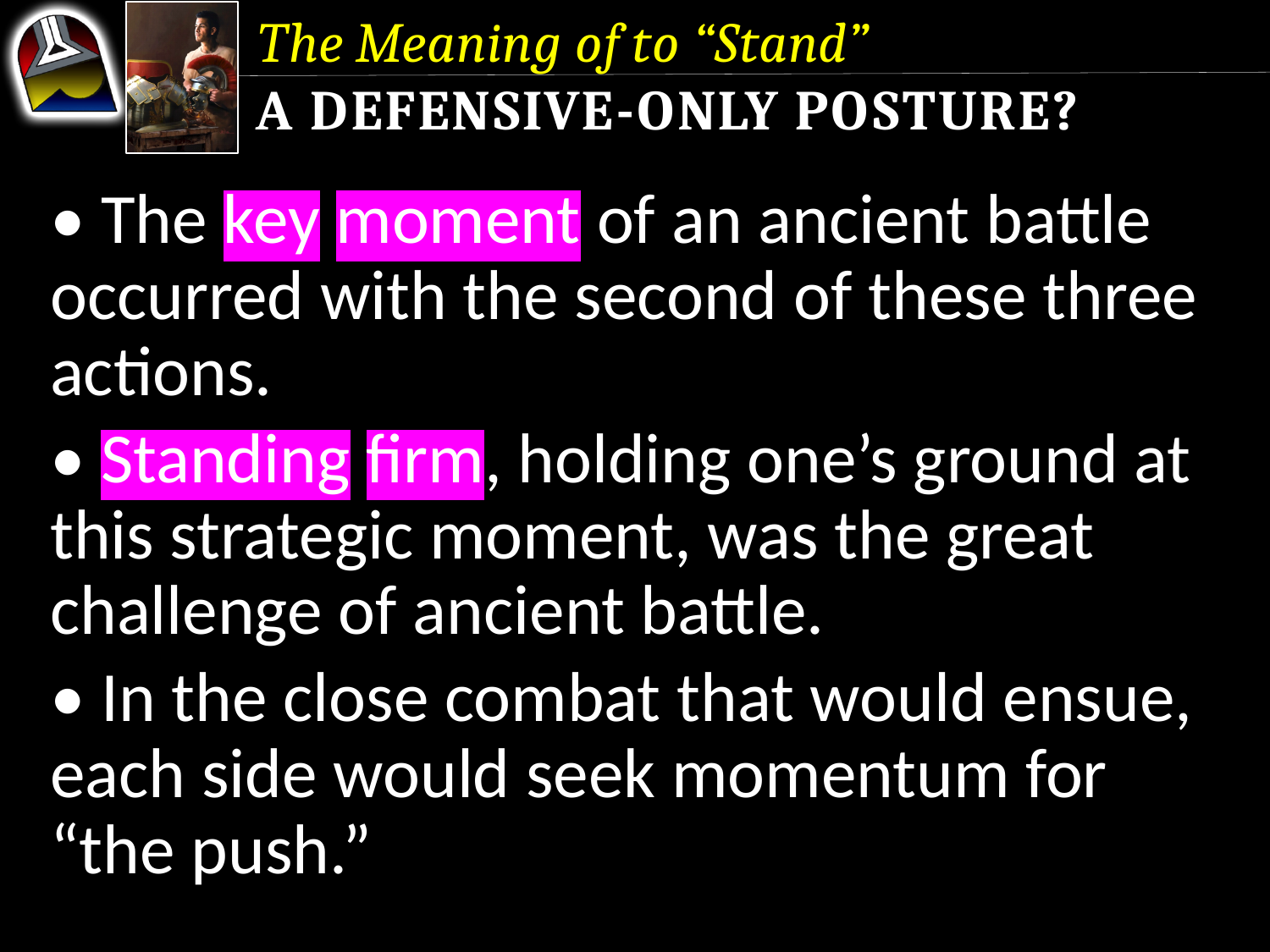

The Meaning of to “Stand”
A Defensive-only Posture?
• The key moment of an ancient battle occurred with the second of these three actions.
• Standing firm, holding one’s ground at this strategic moment, was the great challenge of ancient battle.
• In the close combat that would ensue, each side would seek momentum for    “the push.”